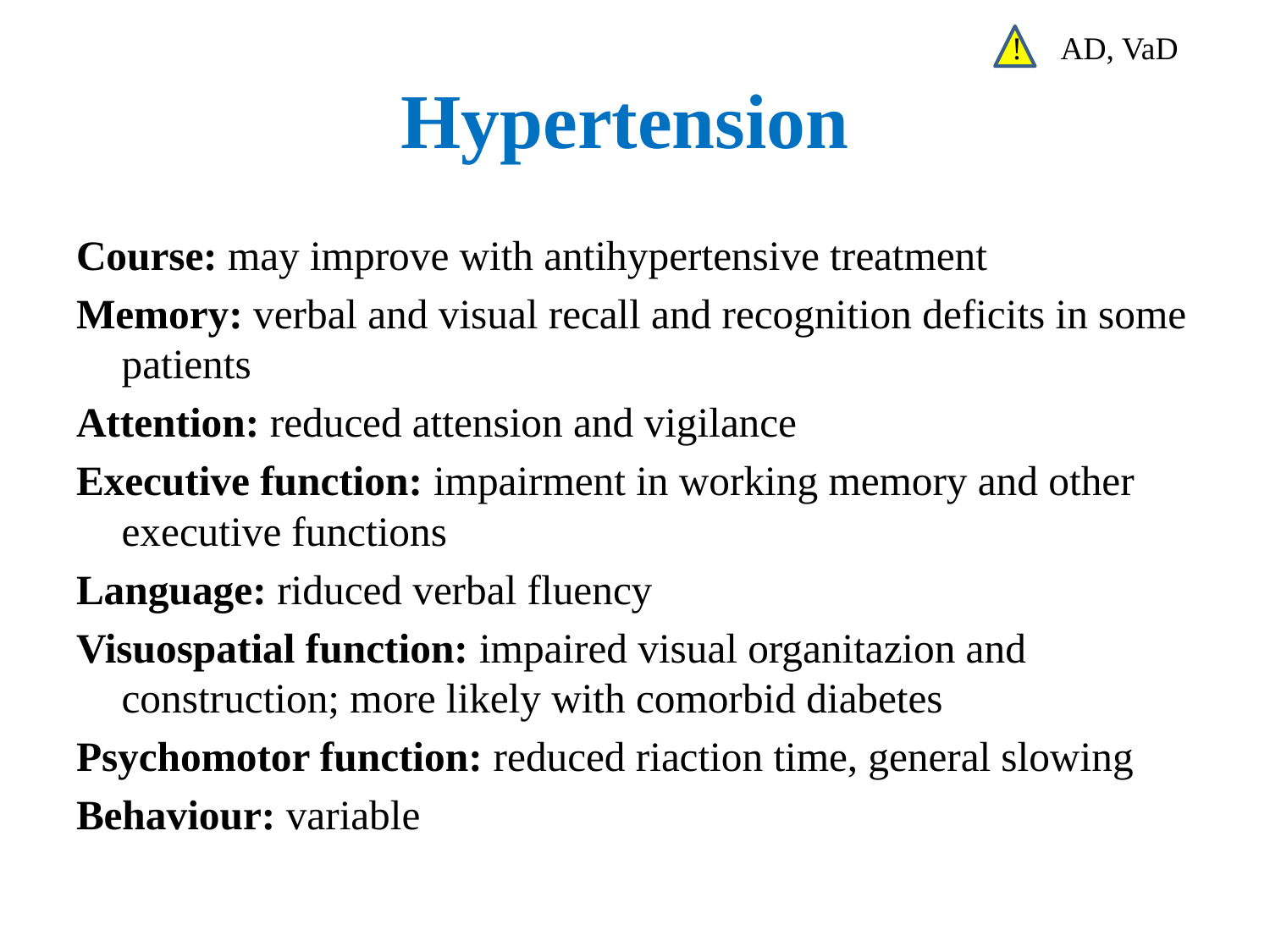

!     AD, VaD

# Hypertension
Course: may improve with antihypertensive treatment
Memory: verbal and visual recall and recognition deficits in some patients
Attention: reduced attension and vigilance
Executive function: impairment in working memory and other executive functions
Language: riduced verbal fluency
Visuospatial function: impaired visual organitazion and construction; more likely with comorbid diabetes
Psychomotor function: reduced riaction time, general slowing
Behaviour: variable